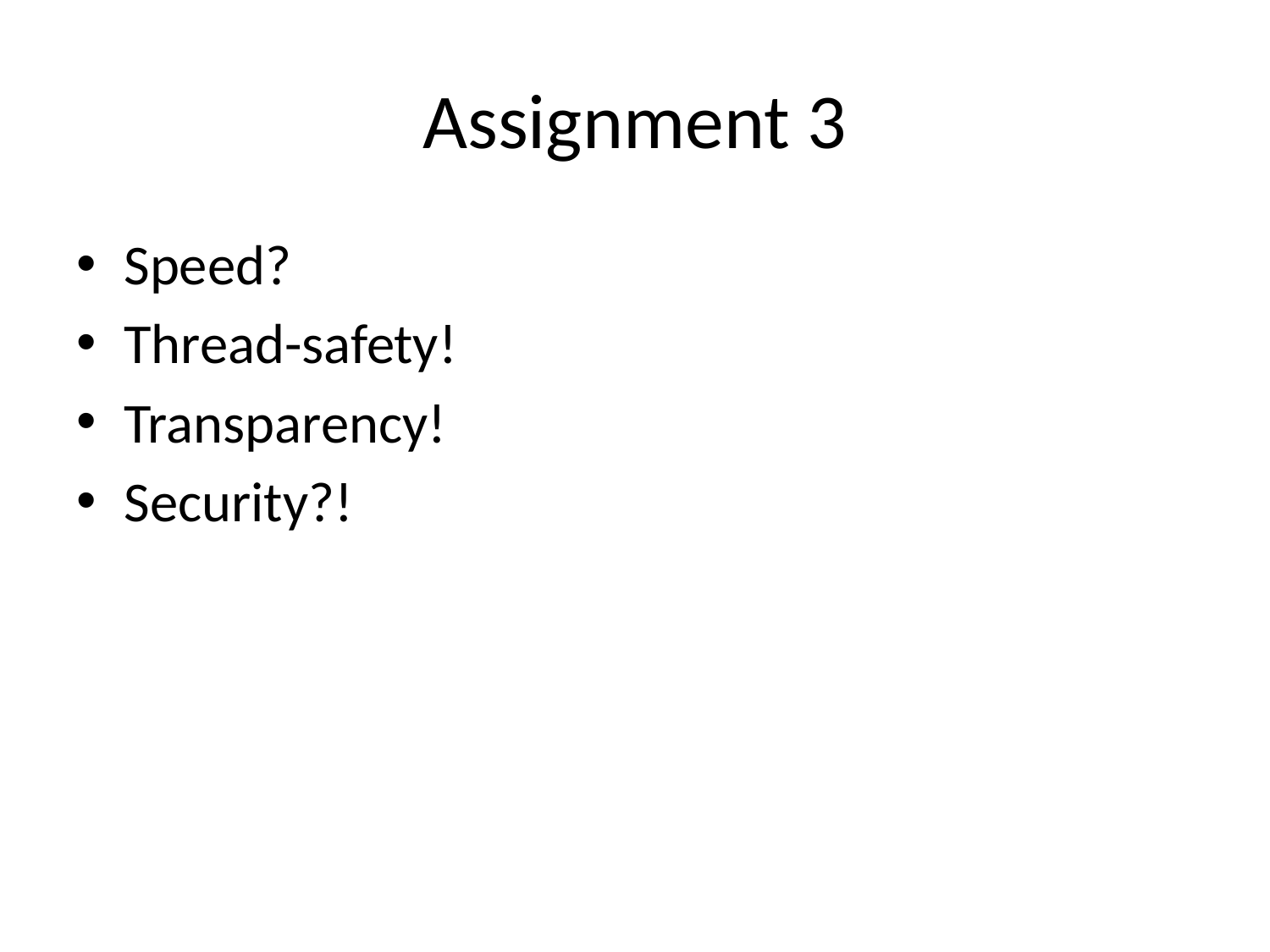

# Assignment 3
Speed?
Thread-safety!
Transparency!
Security?!